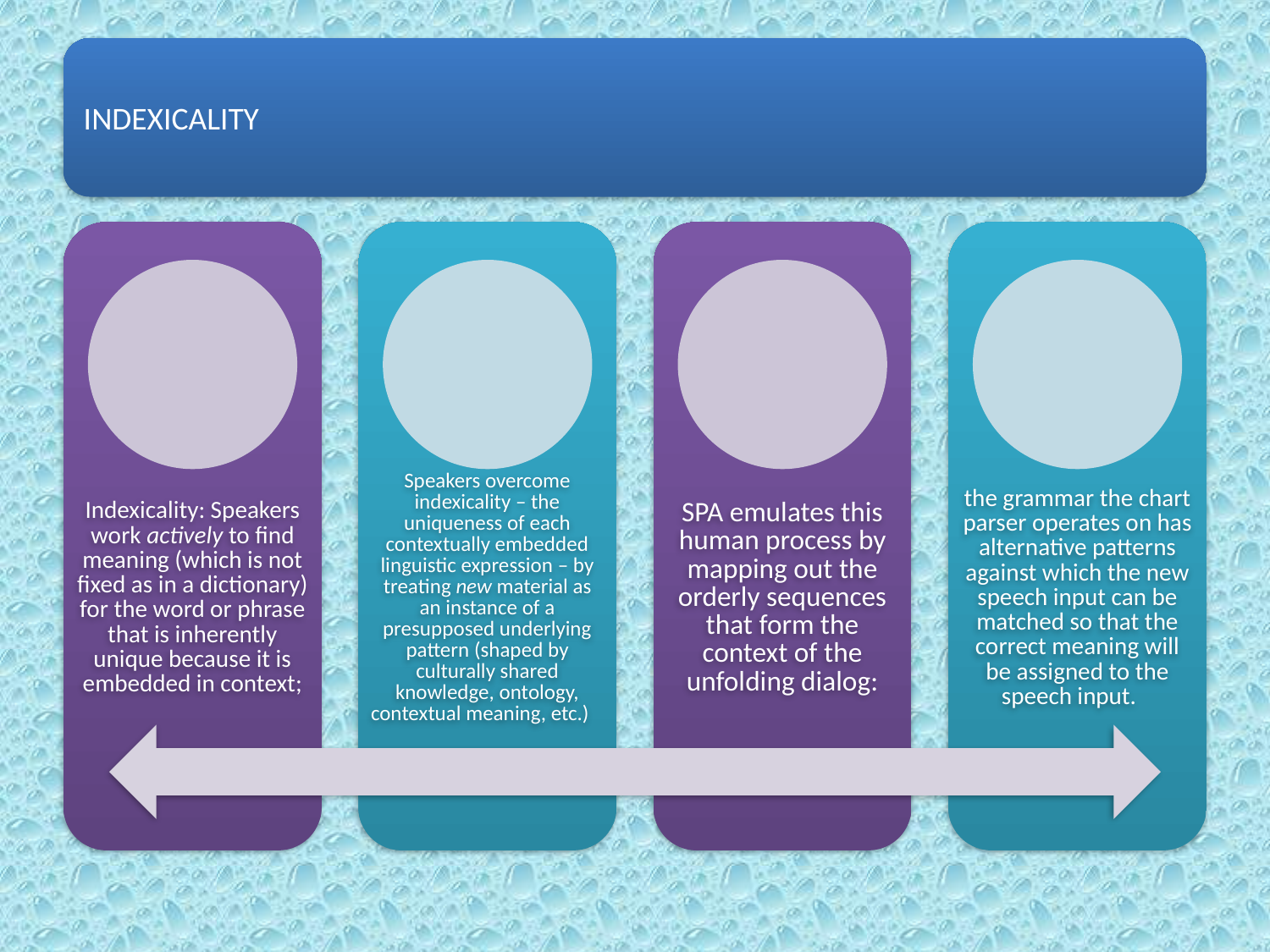

INDEXICALITY
Indexicality: Speakers work actively to find meaning (which is not fixed as in a dictionary) for the word or phrase that is inherently unique because it is embedded in context;
Speakers overcome indexicality – the uniqueness of each contextually embedded linguistic expression – by treating new material as an instance of a presupposed underlying pattern (shaped by culturally shared knowledge, ontology, contextual meaning, etc.)
SPA emulates this human process by mapping out the orderly sequences that form the context of the unfolding dialog:
the grammar the chart parser operates on has alternative patterns against which the new speech input can be matched so that the correct meaning will be assigned to the speech input.